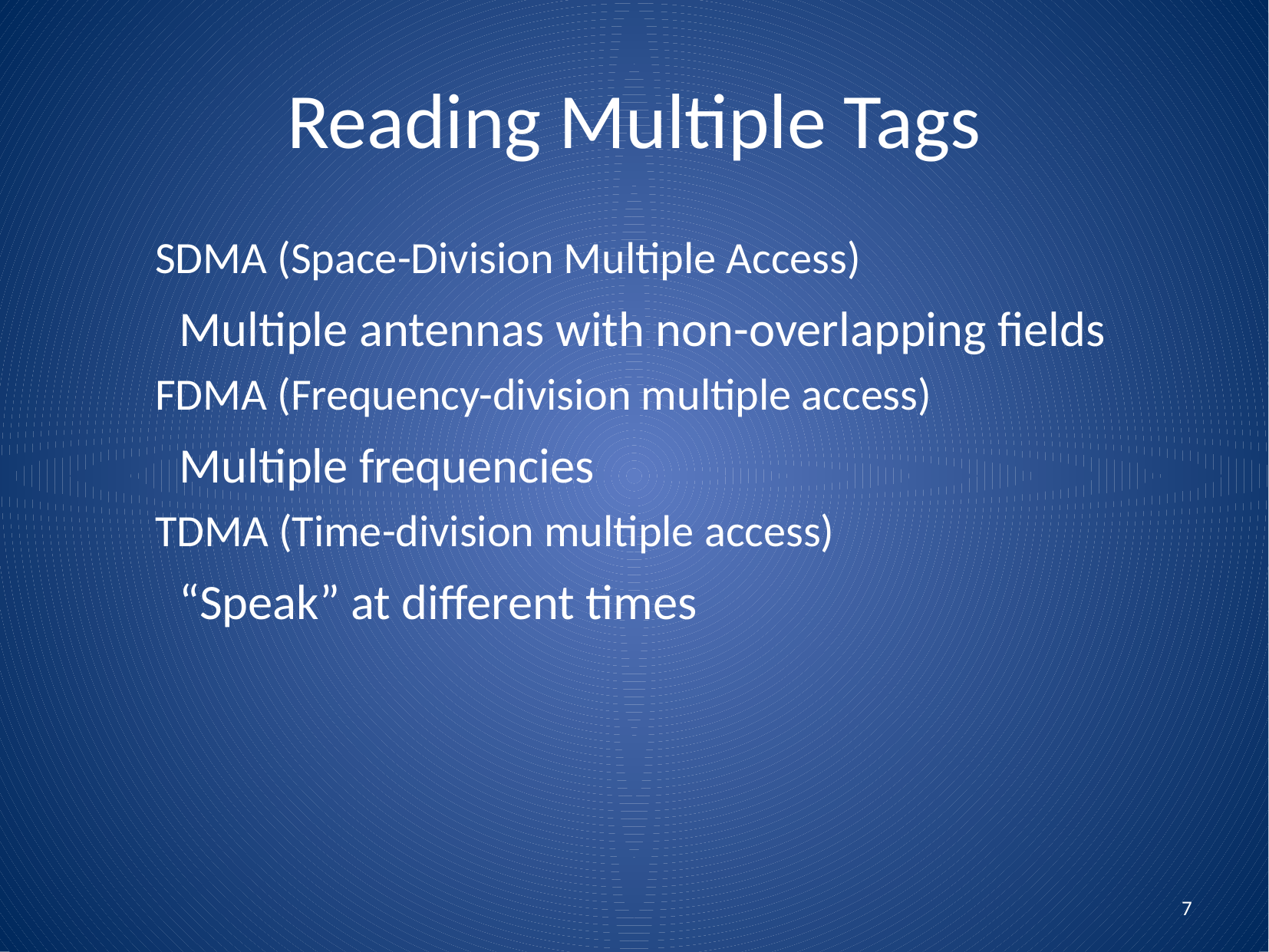

# Reading Multiple Tags
SDMA (Space-Division Multiple Access)
Multiple antennas with non-overlapping fields
FDMA (Frequency-division multiple access)
Multiple frequencies
TDMA (Time-division multiple access)
“Speak” at different times
7